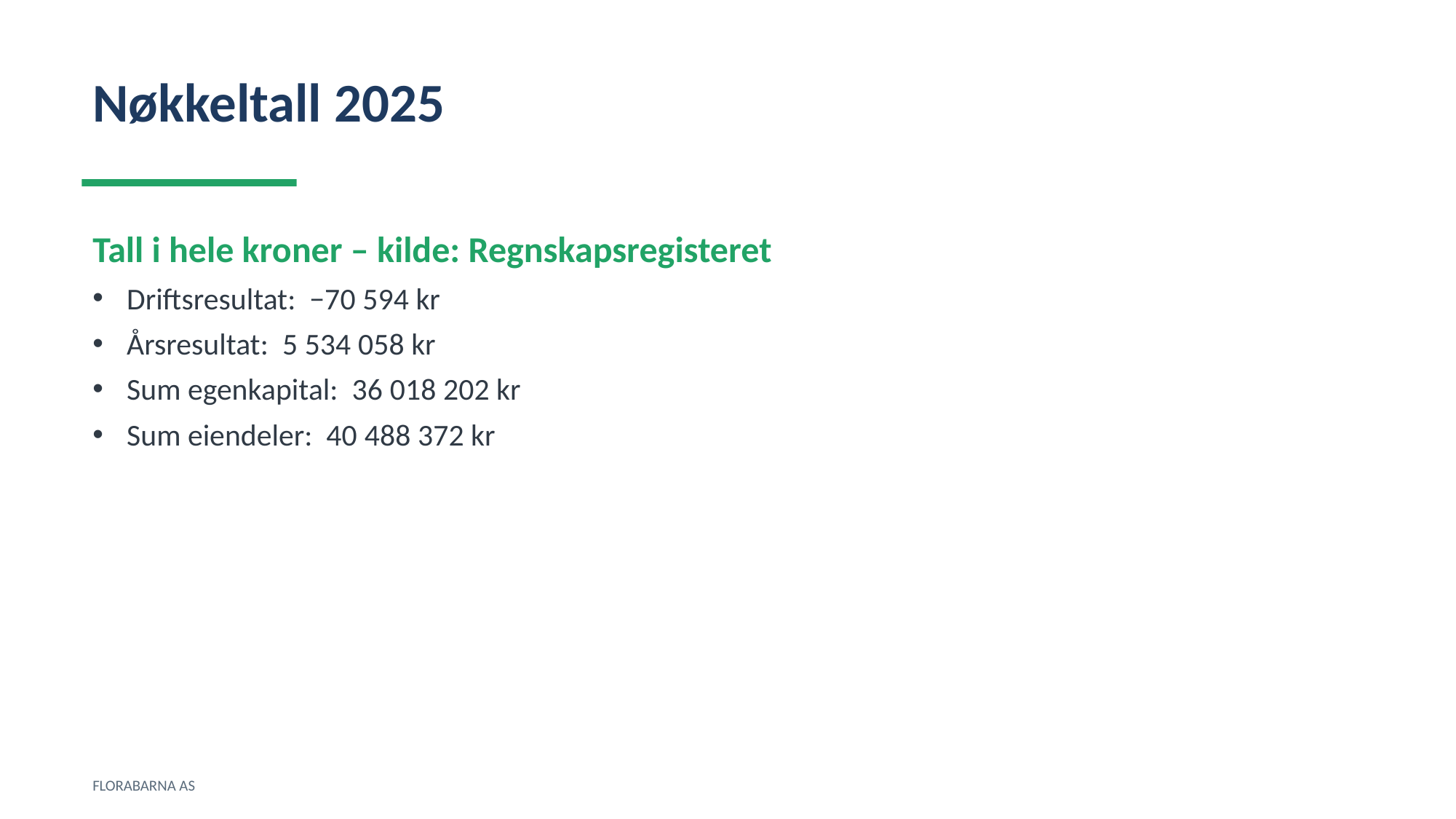

Nøkkeltall 2025

Tall i hele kroner – kilde: Regnskapsregisteret
Driftsresultat:  −70 594 kr
Årsresultat:  5 534 058 kr
Sum egenkapital:  36 018 202 kr
Sum eiendeler:  40 488 372 kr
FLORABARNA AS